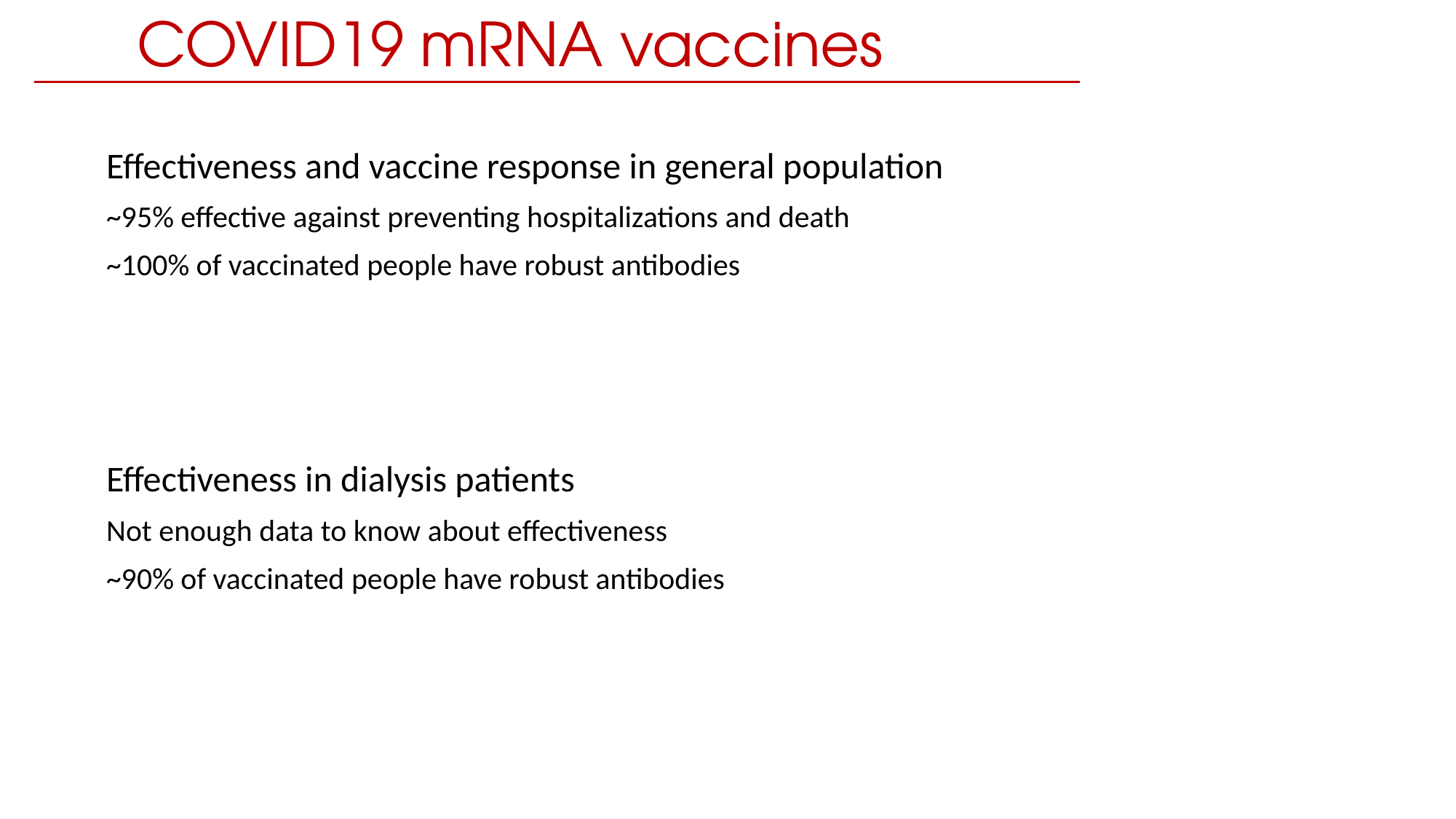

# COVID19 mRNA vaccines
Effectiveness and vaccine response in general population
~95% effective against preventing hospitalizations and death
~100% of vaccinated people have robust antibodies

Effectiveness in dialysis patients
Not enough data to know about effectiveness
~90% of vaccinated people have robust antibodies